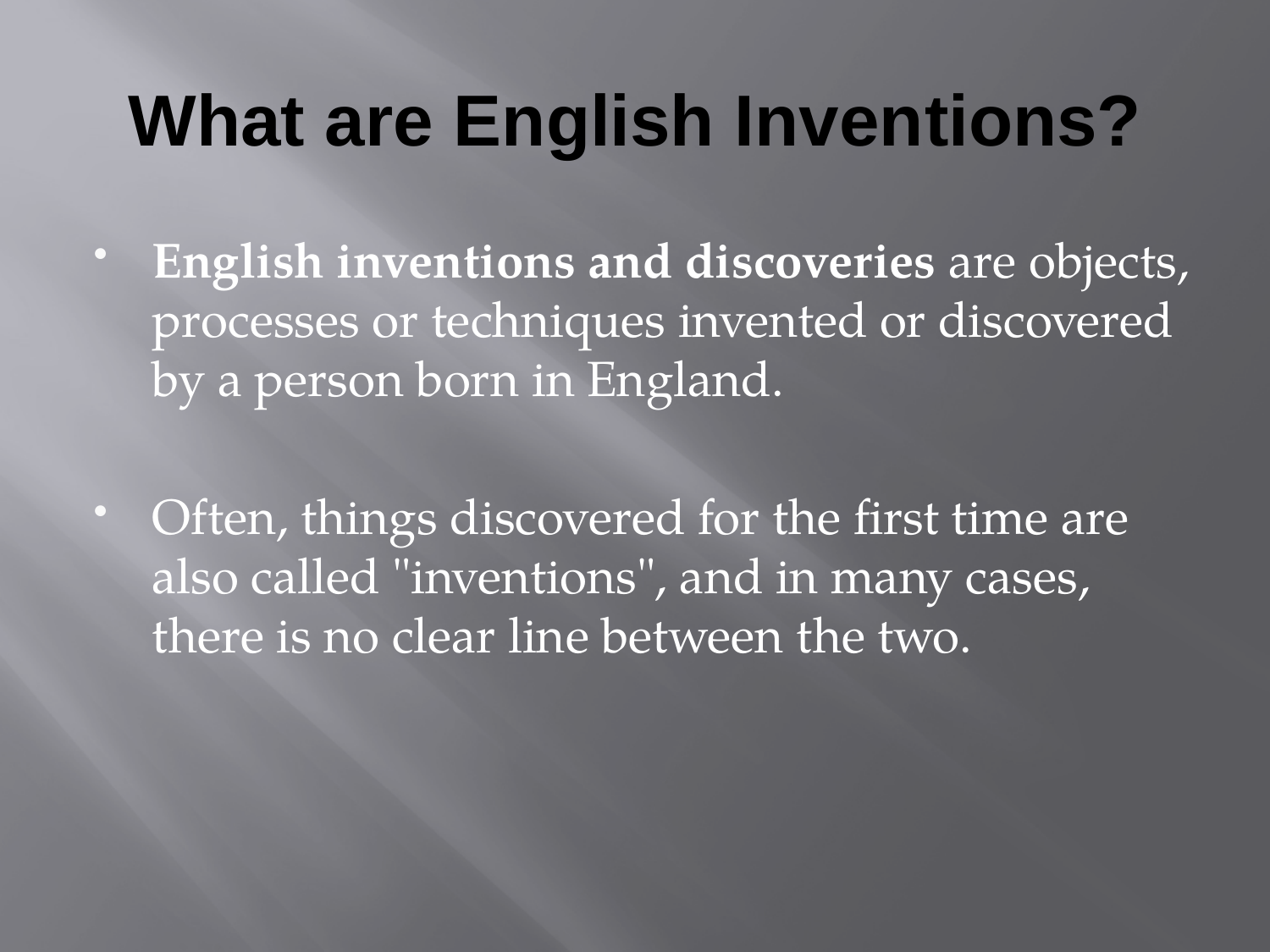

# What are English Inventions?
English inventions and discoveries are objects, processes or techniques invented or discovered by a person born in England.

Often, things discovered for the first time are also called "inventions", and in many cases, there is no clear line between the two.